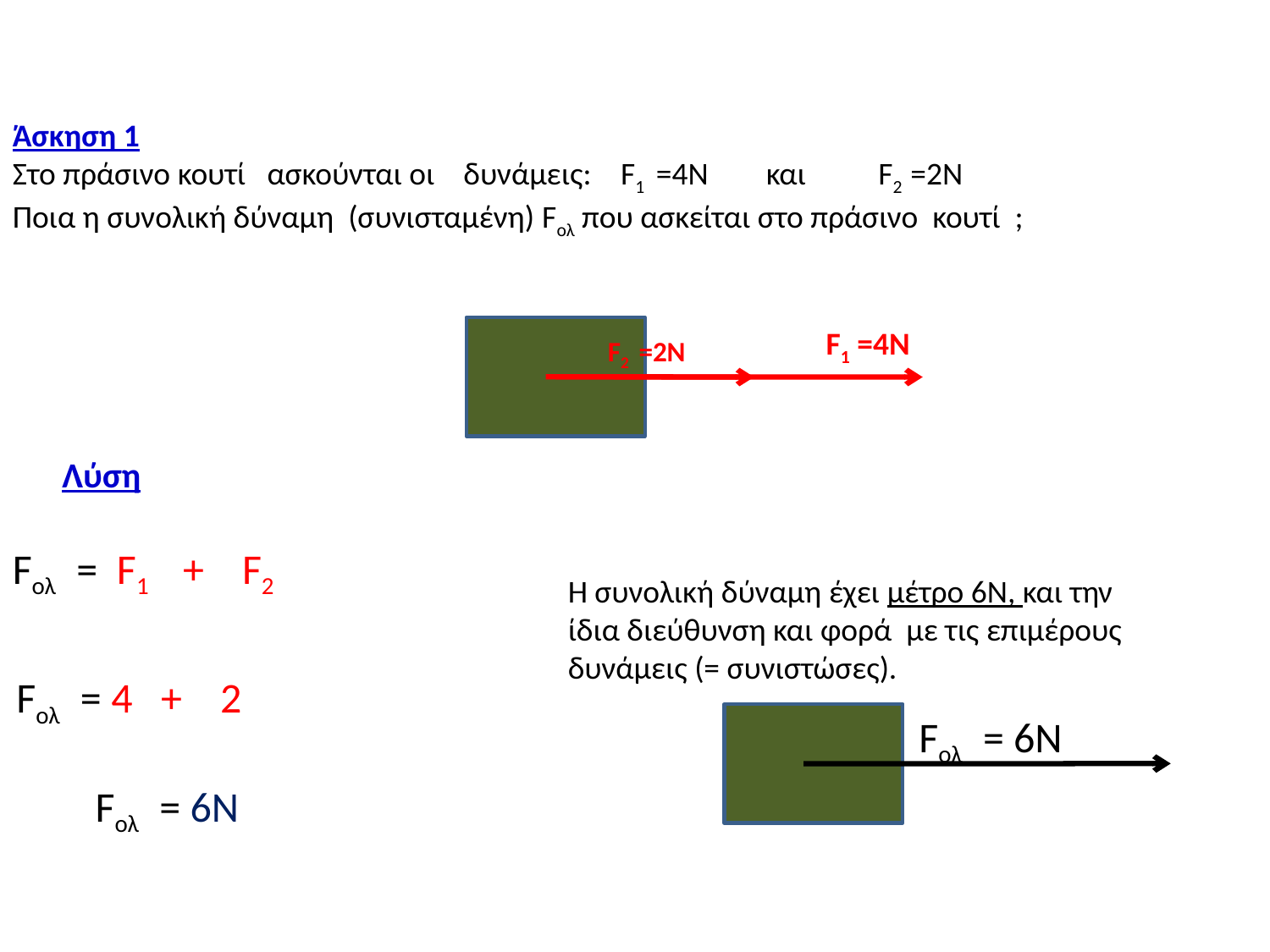

Άσκηση 1
Στο πράσινο κουτί   ασκούνται οι    δυνάμεις:    F1  =4Ν        και          F2  =2Ν
Ποια η συνολική δύναμη  (συνισταμένη) Fολ που ασκείται στο πράσινο  κουτί  ;

F1 =4Ν
F2  =2Ν
Λύση
Fολ   =  F1    +    F2

Η συνολική δύναμη έχει μέτρο 6Ν, και την ίδια διεύθυνση και φορά  με τις επιμέρους δυνάμεις (= συνιστώσες).
Fολ   = 4   +    2

Fολ   = 6Ν
Fολ   = 6Ν